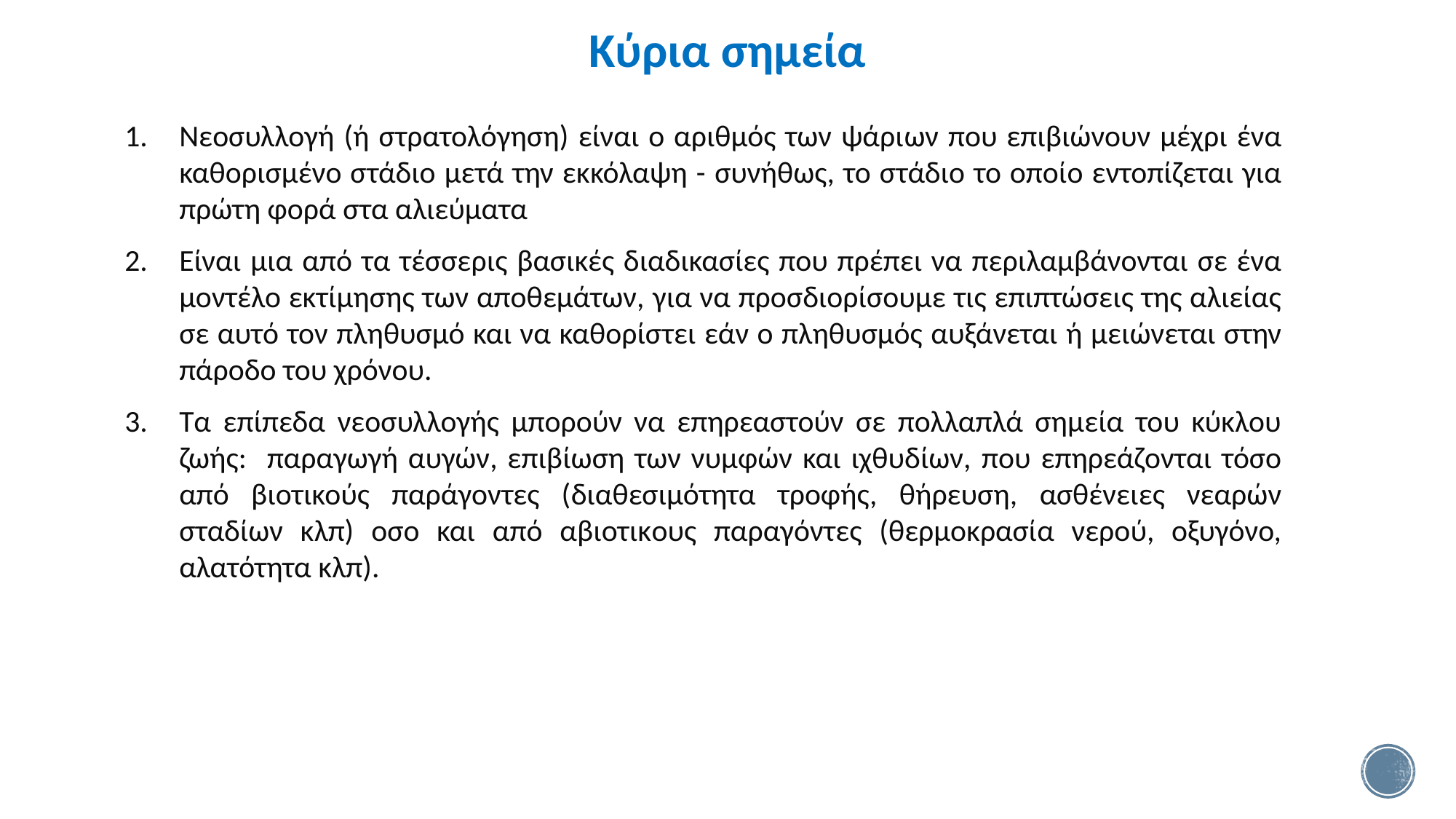

Κύρια σημεία
Νεοσυλλογή (ή στρατολόγηση) είναι ο αριθμός των ψάριων που επιβιώνουν μέχρι ένα καθορισμένο στάδιο μετά την εκκόλαψη - συνήθως, το στάδιο το οποίο εντοπίζεται για πρώτη φορά στα αλιεύματα
Είναι μια από τα τέσσερις βασικές διαδικασίες που πρέπει να περιλαμβάνονται σε ένα μοντέλο εκτίμησης των αποθεμάτων, για να προσδιορίσουμε τις επιπτώσεις της αλιείας σε αυτό τον πληθυσμό και να καθορίστει εάν ο πληθυσμός αυξάνεται ή μειώνεται στην πάροδο του χρόνου.
Τα επίπεδα νεοσυλλογής μπορούν να επηρεαστούν σε πολλαπλά σημεία του κύκλου ζωής:  παραγωγή αυγών, επιβίωση των νυμφών και ιχθυδίων, που επηρεάζονται τόσο από βιοτικούς παράγοντες (διαθεσιμότητα τροφής, θήρευση, ασθένειες νεαρών σταδίων κλπ) οσο και από αβιοτικους παραγόντες (θερμοκρασία νερού, οξυγόνο, αλατότητα κλπ).